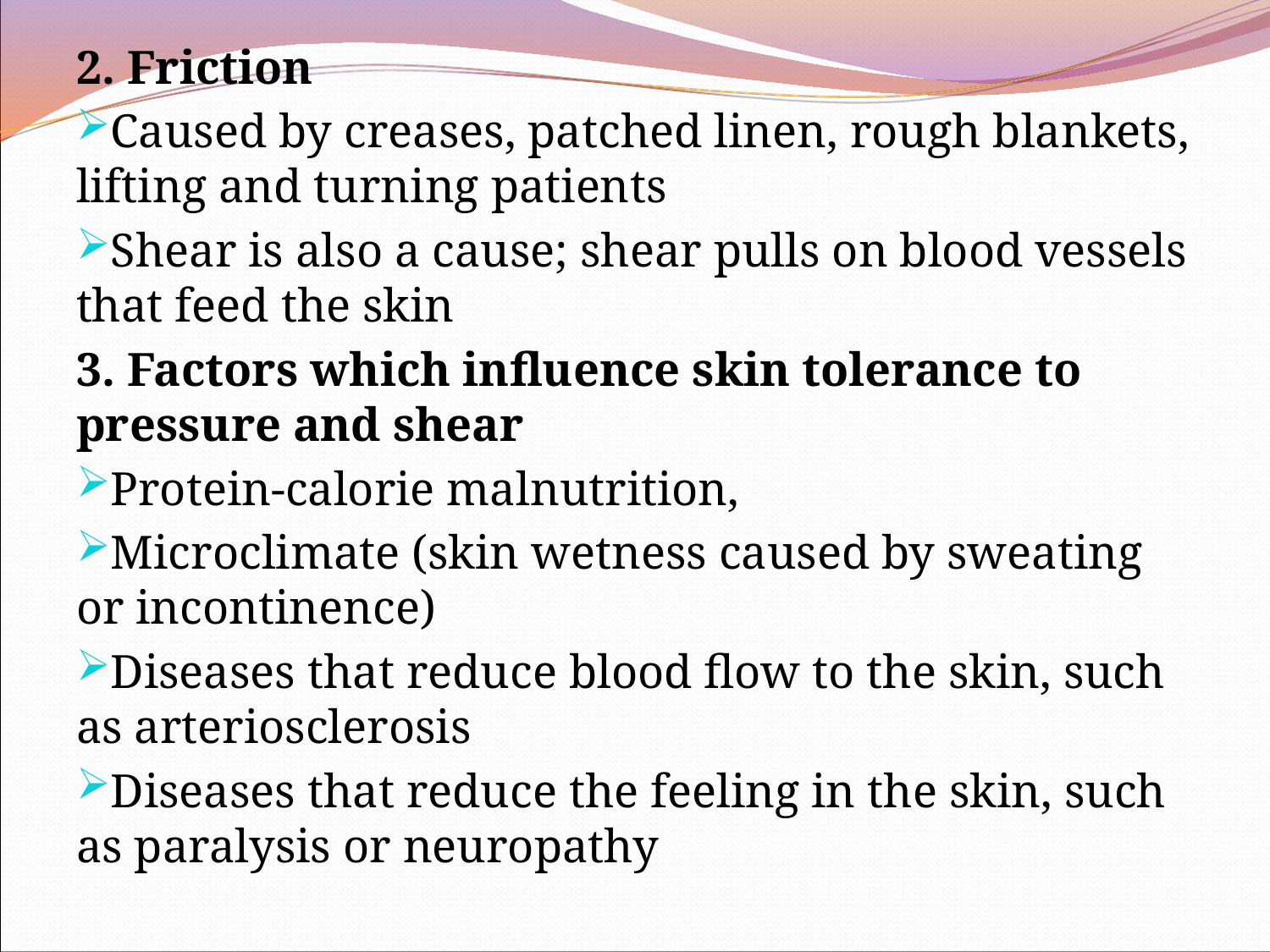

2. Friction
Caused by creases, patched linen, rough blankets, lifting and turning patients
Shear is also a cause; shear pulls on blood vessels that feed the skin
3. Factors which influence skin tolerance to pressure and shear
Protein-calorie malnutrition,
Microclimate (skin wetness caused by sweating or incontinence)
Diseases that reduce blood flow to the skin, such as arteriosclerosis
Diseases that reduce the feeling in the skin, such as paralysis or neuropathy